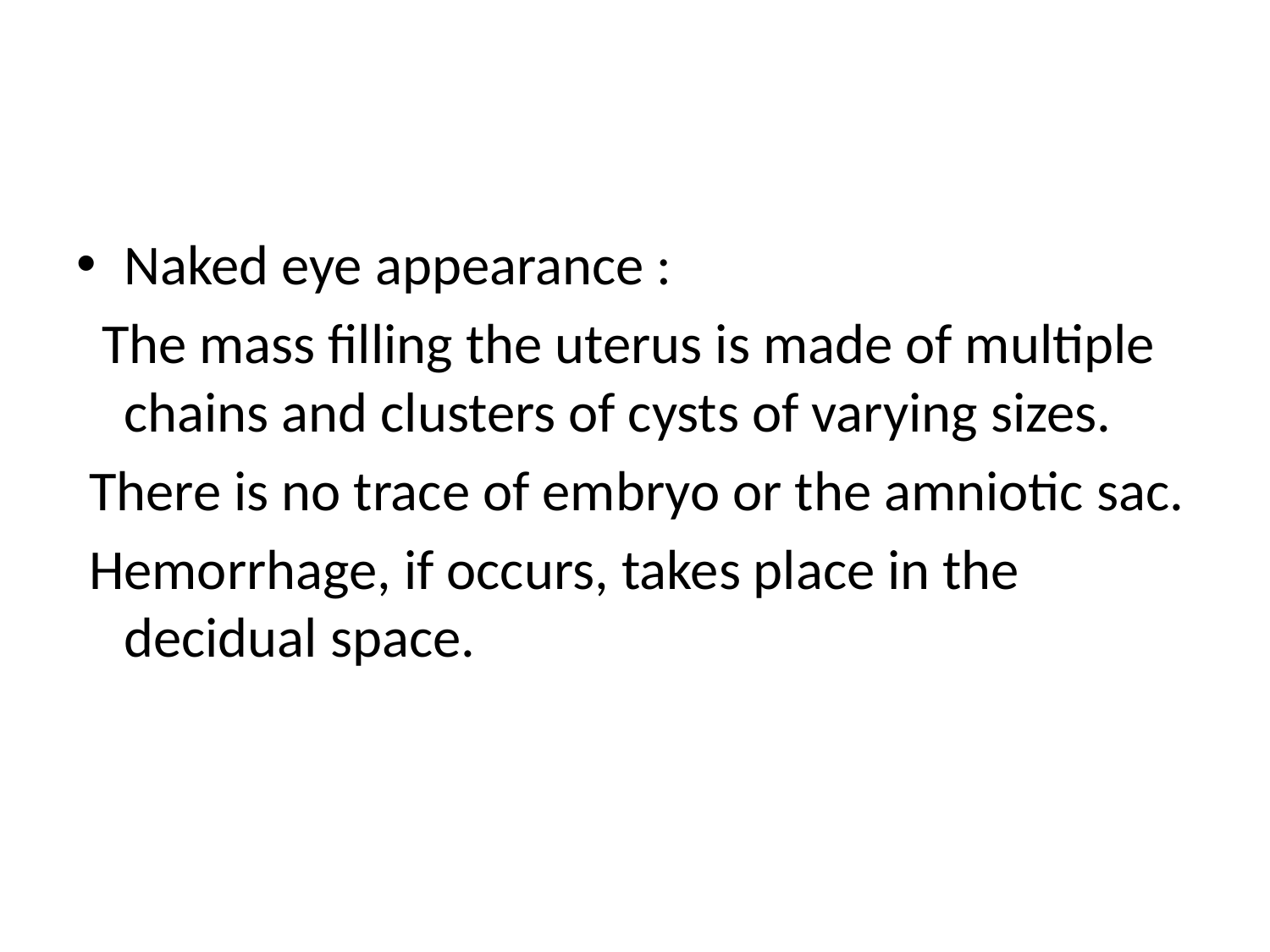

#
Naked eye appearance :
  The mass filling the uterus is made of multiple chains and clusters of cysts of varying sizes.
 There is no trace of embryo or the amniotic sac.
 Hemorrhage, if occurs, takes place in the decidual space.